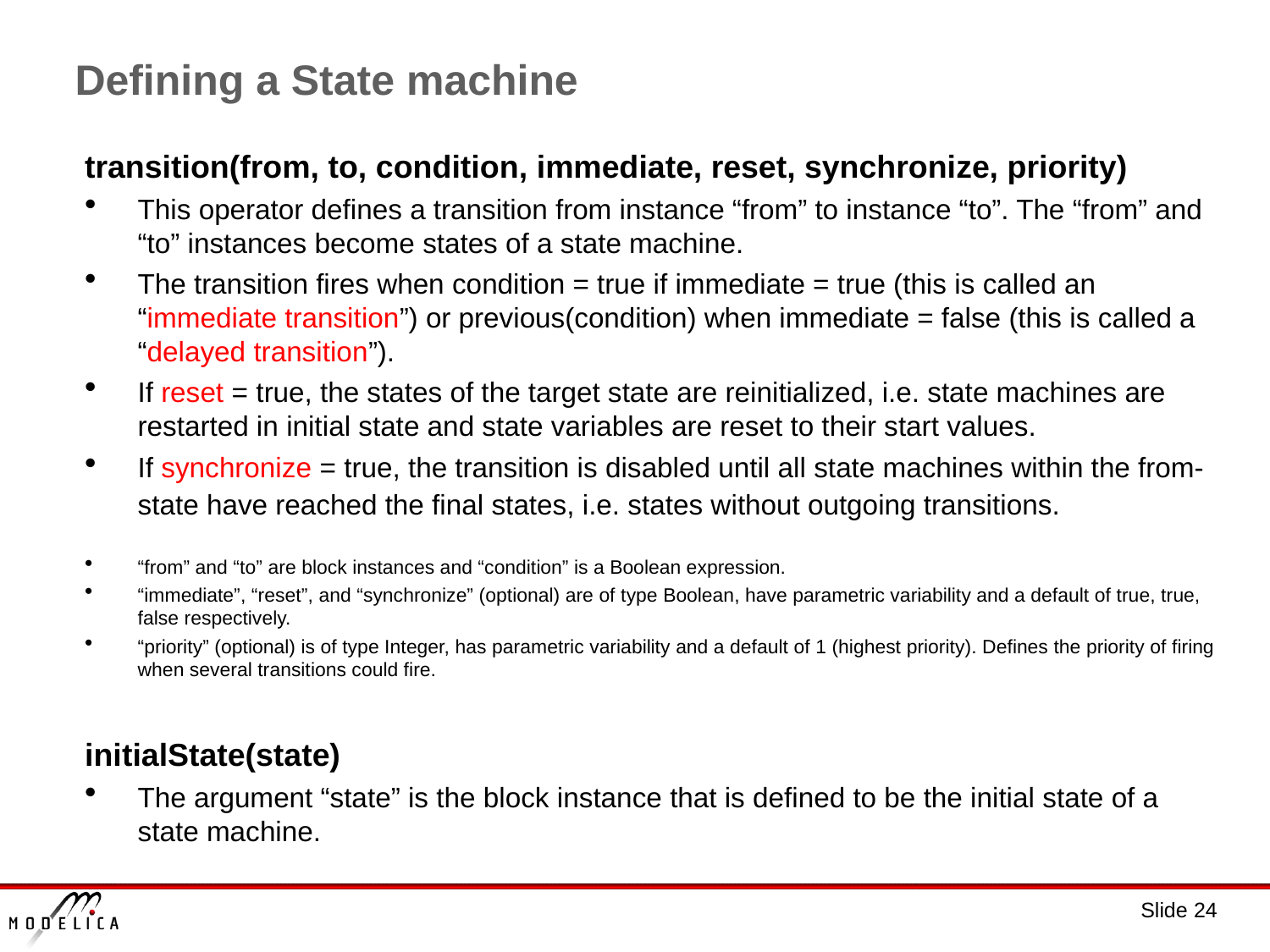

# Defining a State machine
transition(from, to, condition, immediate, reset, synchronize, priority)
This operator defines a transition from instance “from” to instance “to”. The “from” and “to” instances become states of a state machine.
The transition fires when condition = true if immediate = true (this is called an “immediate transition”) or previous(condition) when immediate = false (this is called a “delayed transition”).
If reset = true, the states of the target state are reinitialized, i.e. state machines are restarted in initial state and state variables are reset to their start values.
If synchronize = true, the transition is disabled until all state machines within the from-state have reached the final states, i.e. states without outgoing transitions.

“from” and “to” are block instances and “condition” is a Boolean expression.
“immediate”, “reset”, and “synchronize” (optional) are of type Boolean, have parametric variability and a default of true, true, false respectively.
“priority” (optional) is of type Integer, has parametric variability and a default of 1 (highest priority). Defines the priority of firing when several transitions could fire.

initialState(state)
The argument “state” is the block instance that is defined to be the initial state of a state machine.